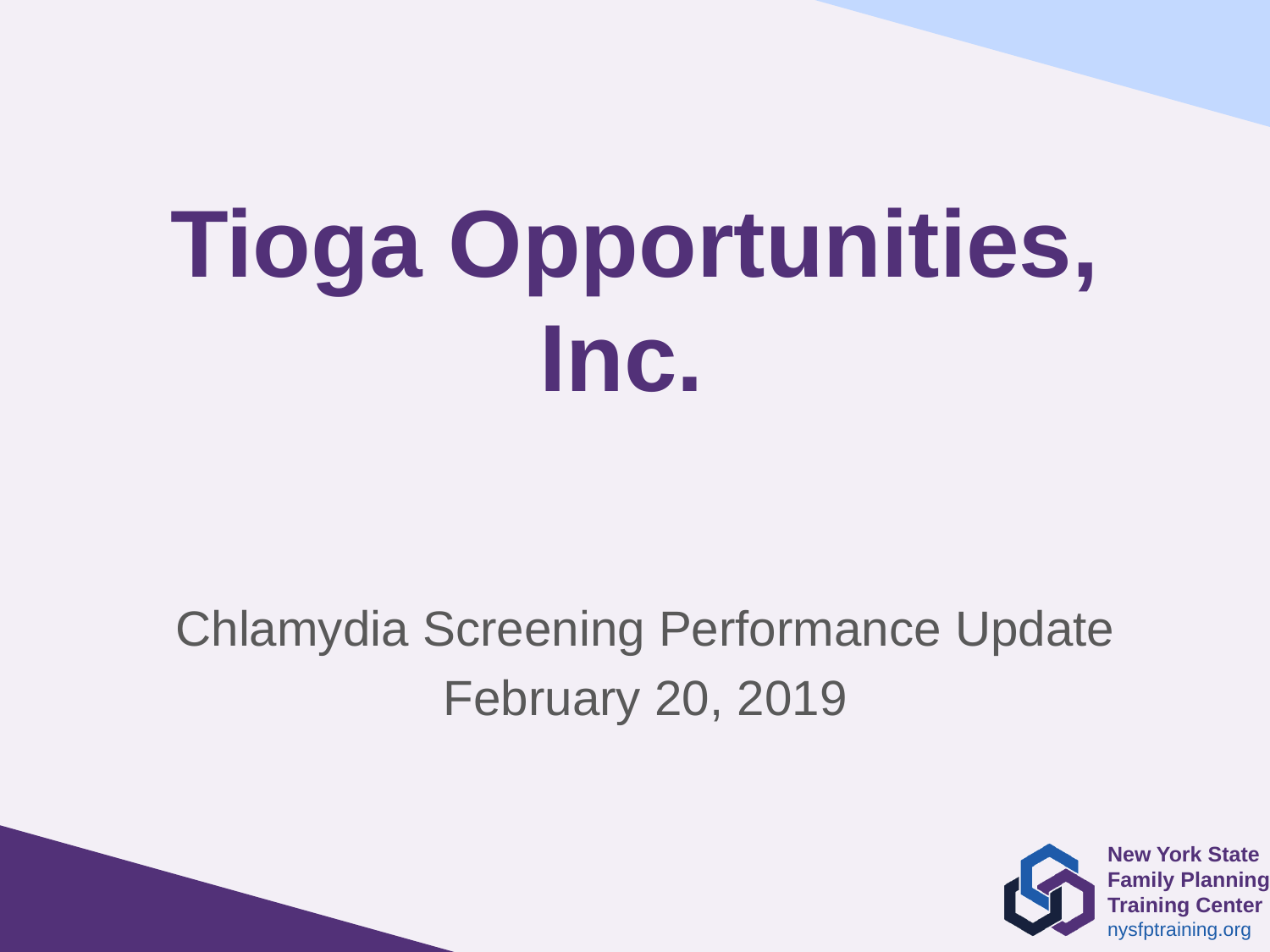

# Tioga Opportunities, Inc.
Chlamydia Screening Performance Update
February 20, 2019